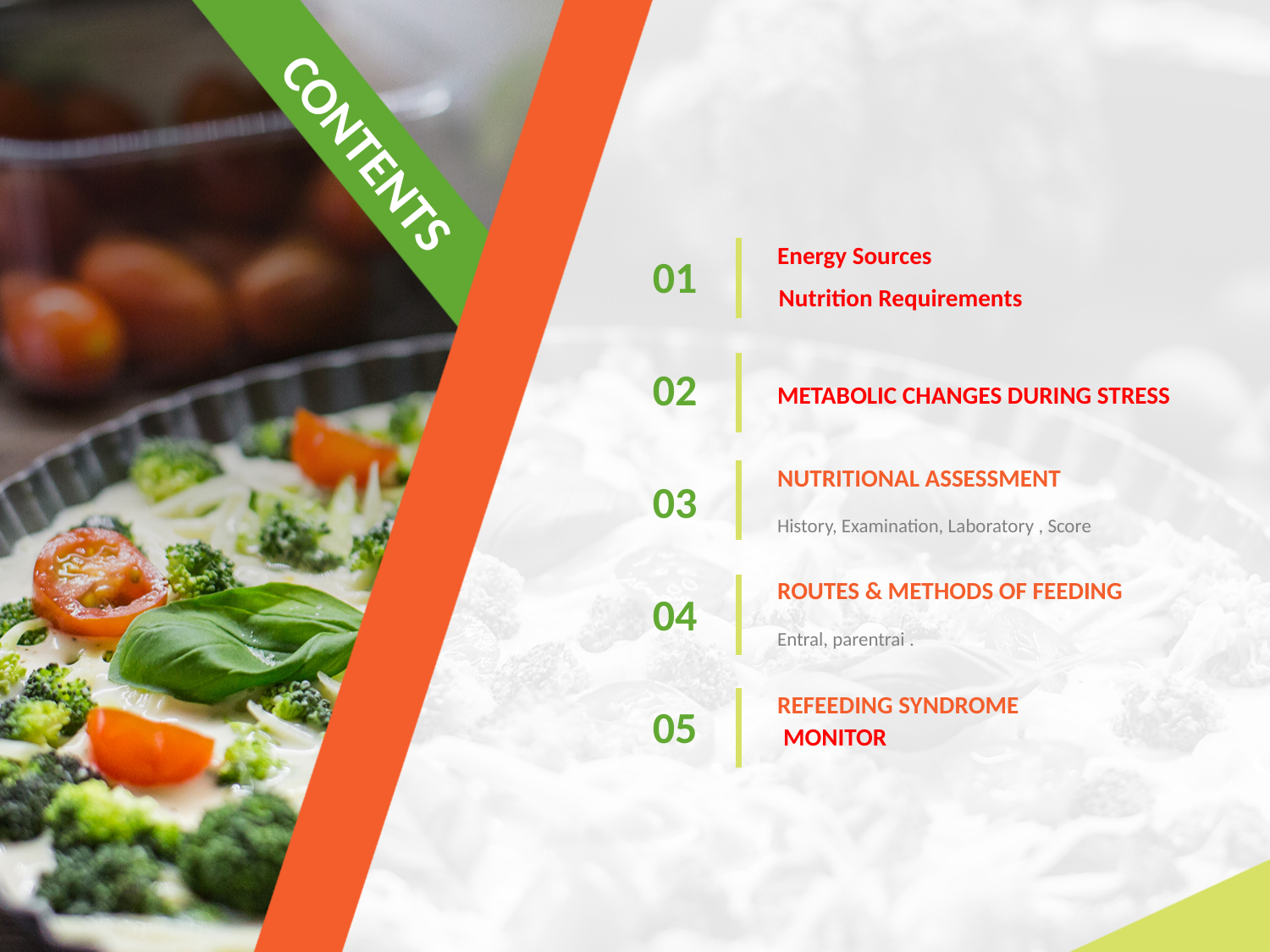

CONTENTS
Energy Sources
01

Nutrition Requirements
02
METABOLIC CHANGES DURING STRESS
NUTRITIONAL ASSESSMENT
03
History, Examination, Laboratory , Score
ROUTES & METHODS OF FEEDING
04
Entral, parentrai .
REFEEDING SYNDROME
05
MONITOR